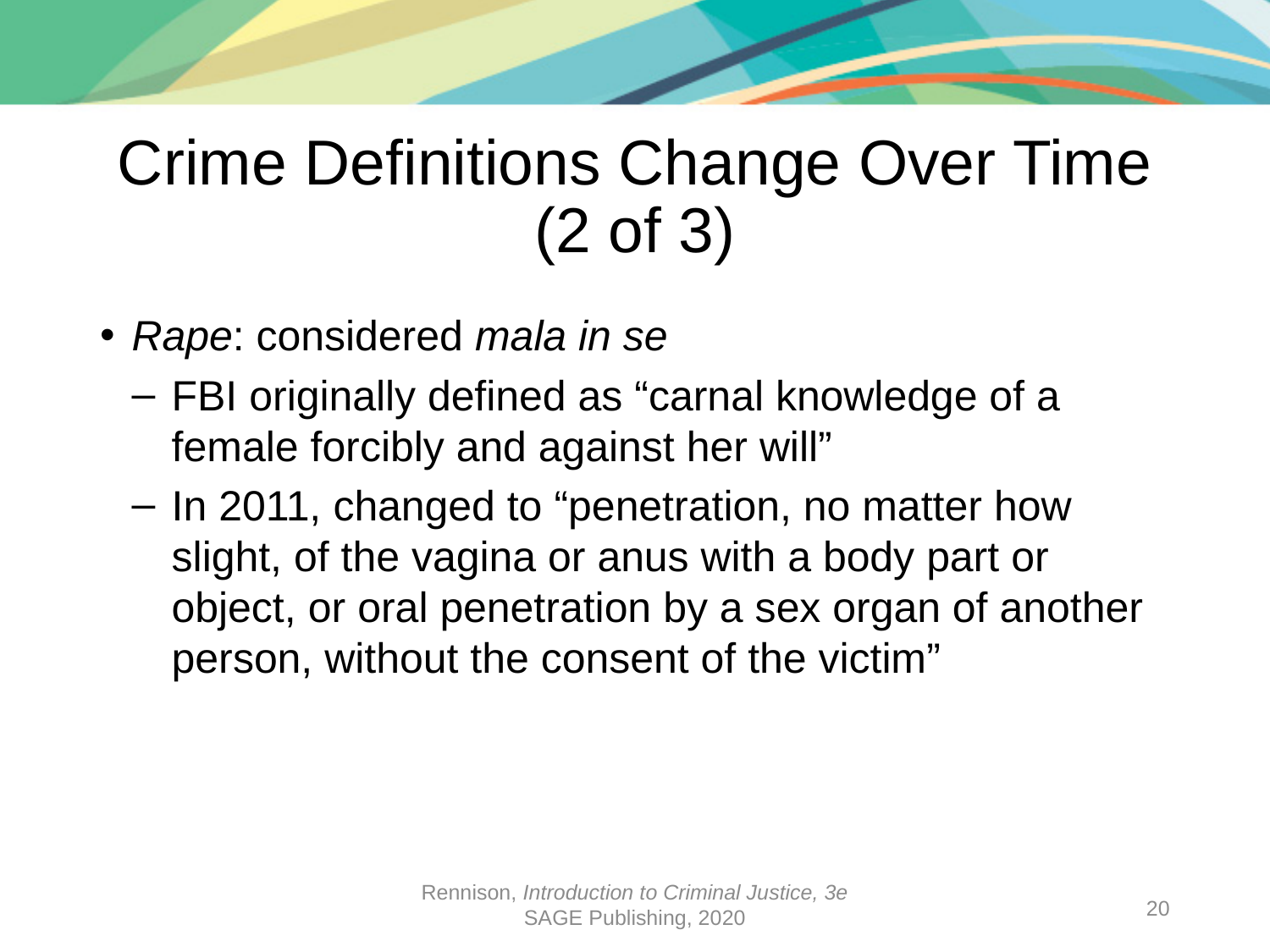

# Crime Definitions Change Over Time (2 of 3)
Rape: considered mala in se
FBI originally defined as “carnal knowledge of a female forcibly and against her will”
In 2011, changed to “penetration, no matter how slight, of the vagina or anus with a body part or object, or oral penetration by a sex organ of another person, without the consent of the victim”

Rennison, Introduction to Criminal Justice, 3e
SAGE Publishing, 2020
20